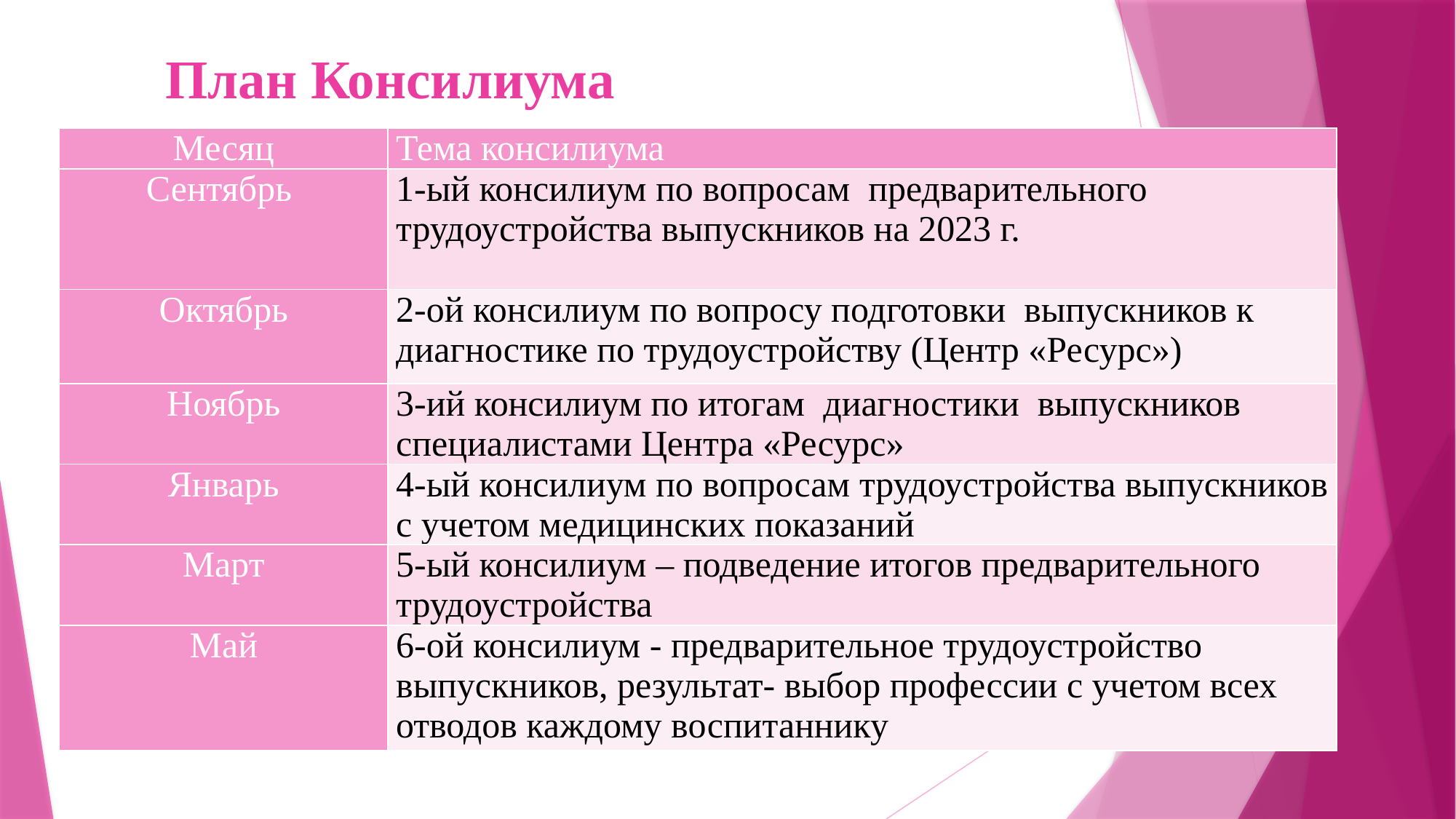

# План Консилиума
| Месяц | Тема консилиума |
| --- | --- |
| Сентябрь | 1-ый консилиум по вопросам предварительного трудоустройства выпускников на 2023 г. |
| Октябрь | 2-ой консилиум по вопросу подготовки выпускников к диагностике по трудоустройству (Центр «Ресурс») |
| Ноябрь | 3-ий консилиум по итогам диагностики выпускников специалистами Центра «Ресурс» |
| Январь | 4-ый консилиум по вопросам трудоустройства выпускников с учетом медицинских показаний |
| Март | 5-ый консилиум – подведение итогов предварительного трудоустройства |
| Май | 6-ой консилиум - предварительное трудоустройство выпускников, результат- выбор профессии с учетом всех отводов каждому воспитаннику |